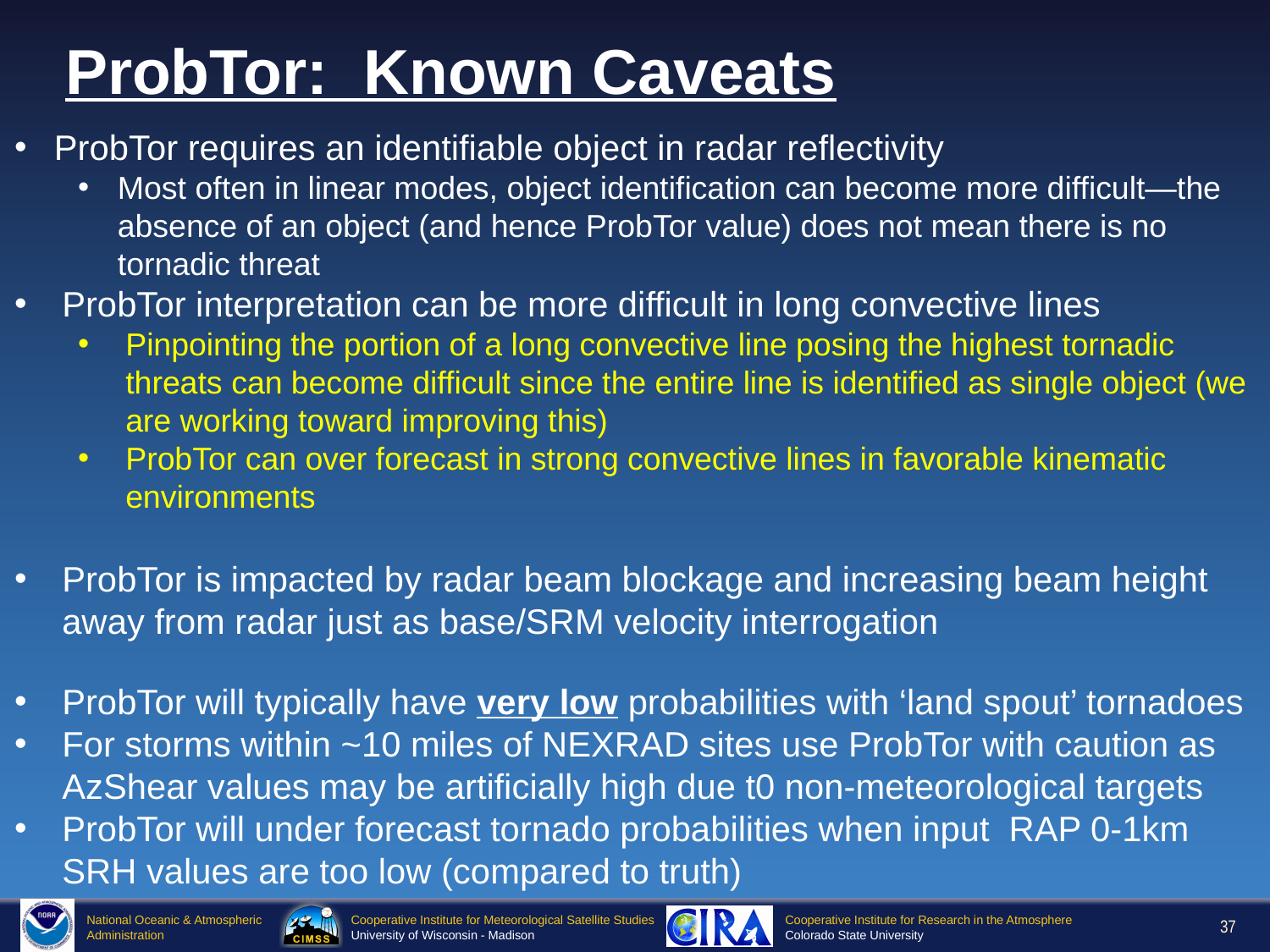

ProbTor:  Known Caveats
ProbTor requires an identifiable object in radar reflectivity
Most often in linear modes, object identification can become more difficult—the absence of an object (and hence ProbTor value) does not mean there is no tornadic threat
ProbTor interpretation can be more difficult in long convective lines
Pinpointing the portion of a long convective line posing the highest tornadic threats can become difficult since the entire line is identified as single object (we are working toward improving this)
ProbTor can over forecast in strong convective lines in favorable kinematic environments

ProbTor is impacted by radar beam blockage and increasing beam height away from radar just as base/SRM velocity interrogation

ProbTor will typically have very low probabilities with ‘land spout’ tornadoes
For storms within ~10 miles of NEXRAD sites use ProbTor with caution as AzShear values may be artificially high due t0 non-meteorological targets
ProbTor will under forecast tornado probabilities when input  RAP 0-1km SRH values are too low (compared to truth)
37